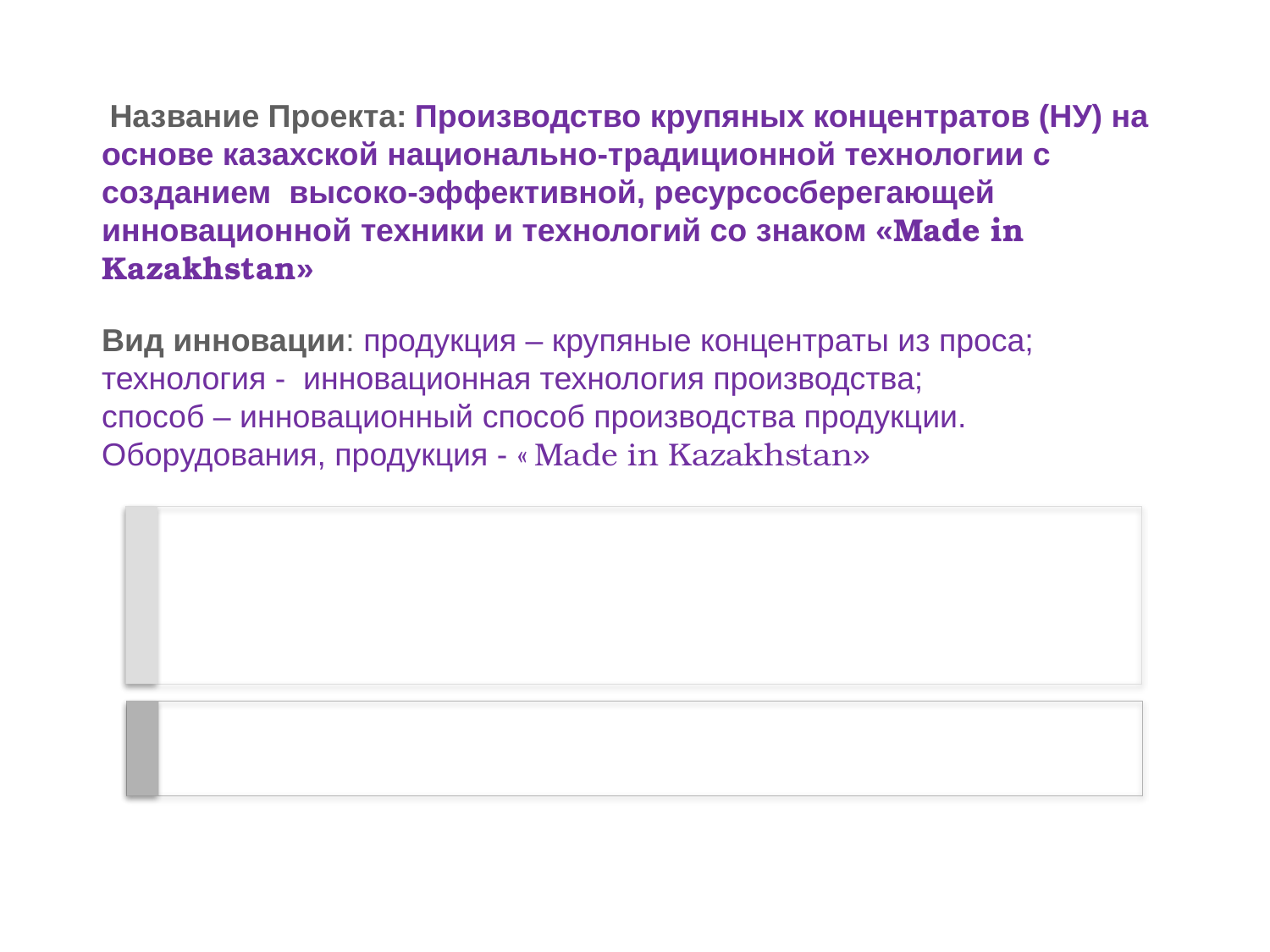

# Название Проекта: Производство крупяных концентратов (НУ) на основе казахской национально-традиционной технологии с созданием  высоко-эффективной, ресурсосберегающей  инновационной техники и технологий со знаком «Made in Kazakhstan» Вид инновации: продукция – крупяные концентраты из проса; технология -  инновационная технология производства; способ – инновационный способ производства продукции. Оборудования, продукция - «Made in Kazakhstan»